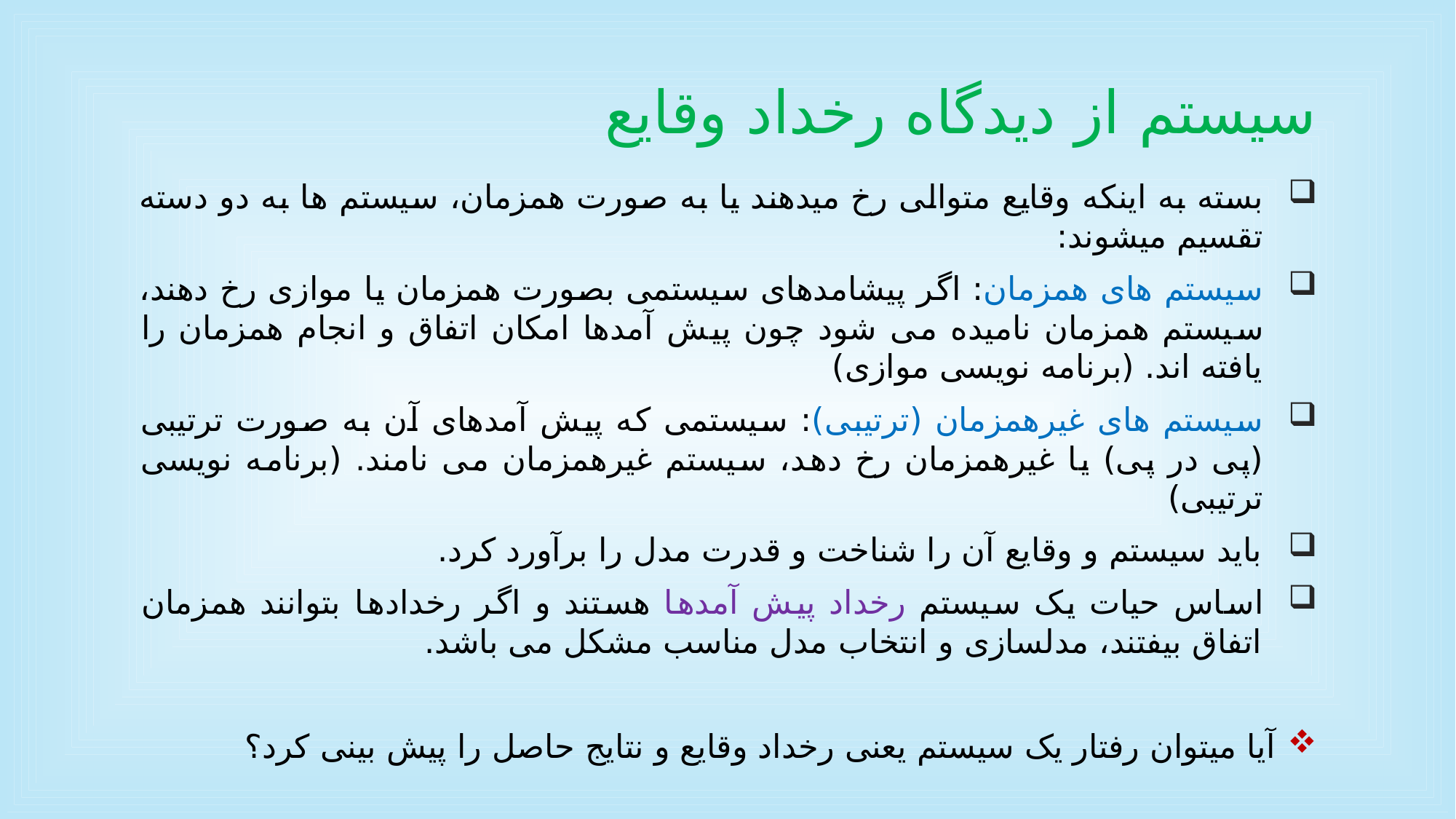

# سیستم از دیدگاه رخداد وقایع
بسته به اینکه وقایع متوالی رخ میدهند یا به صورت همزمان، سیستم ها به دو دسته تقسیم میشوند:
سیستم های همزمان: اگر پیشامدهای سیستمی بصورت همزمان یا موازی رخ دهند، سیستم همزمان نامیده می شود چون پیش آمدها امکان اتفاق و انجام همزمان را یافته اند. (برنامه نویسی موازی)
سیستم های غیرهمزمان (ترتیبی): سیستمی که پیش آمدهای آن به صورت ترتیبی (پی در پی) یا غیرهمزمان رخ دهد، سیستم غیرهمزمان می نامند. (برنامه نویسی ترتیبی)
باید سیستم و وقایع آن را شناخت و قدرت مدل را برآورد کرد.
اساس حیات یک سیستم رخداد پیش آمدها هستند و اگر رخدادها بتوانند همزمان اتفاق بیفتند، مدلسازی و انتخاب مدل مناسب مشکل می باشد.

 آیا میتوان رفتار یک سیستم یعنی رخداد وقایع و نتایج حاصل را پیش بینی کرد؟
36